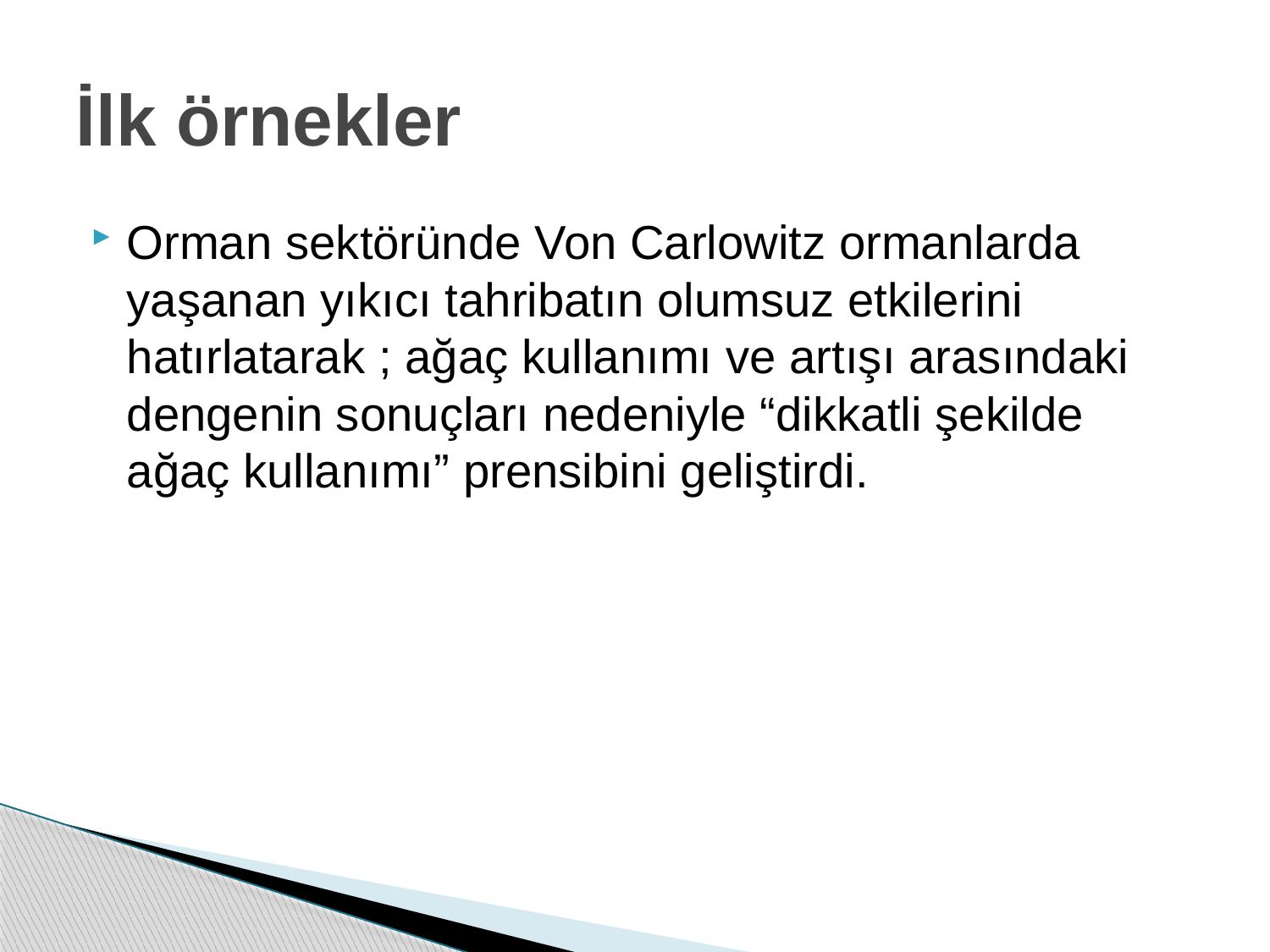

# İlk örnekler
Orman sektöründe Von Carlowitz ormanlarda yaşanan yıkıcı tahribatın olumsuz etkilerini hatırlatarak ; ağaç kullanımı ve artışı arasındaki dengenin sonuçları nedeniyle “dikkatli şekilde ağaç kullanımı” prensibini geliştirdi.